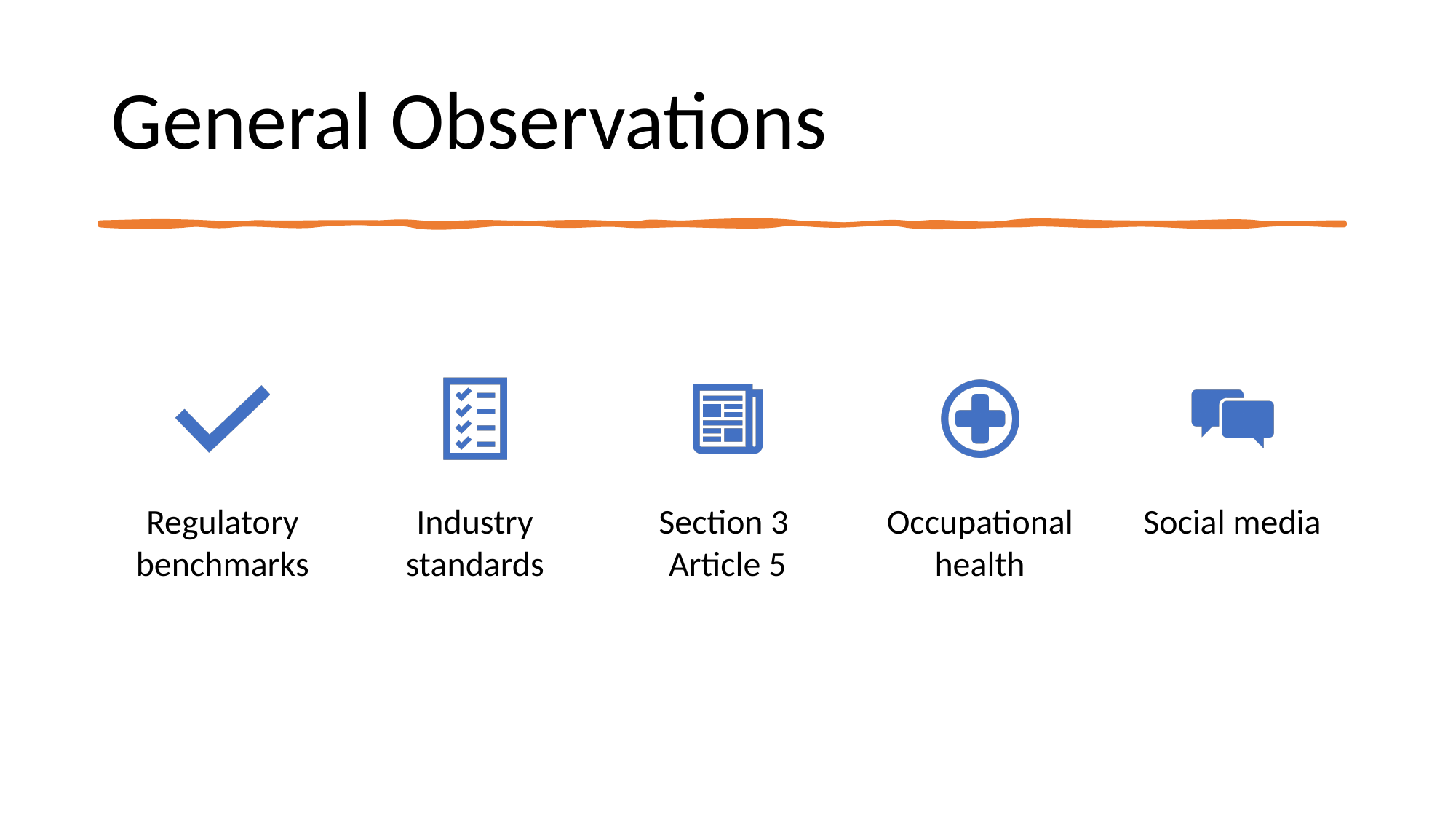

# General Observations
Regulatory benchmarks
Industry standards
Section 3  Article 5
Occupational health
Social media